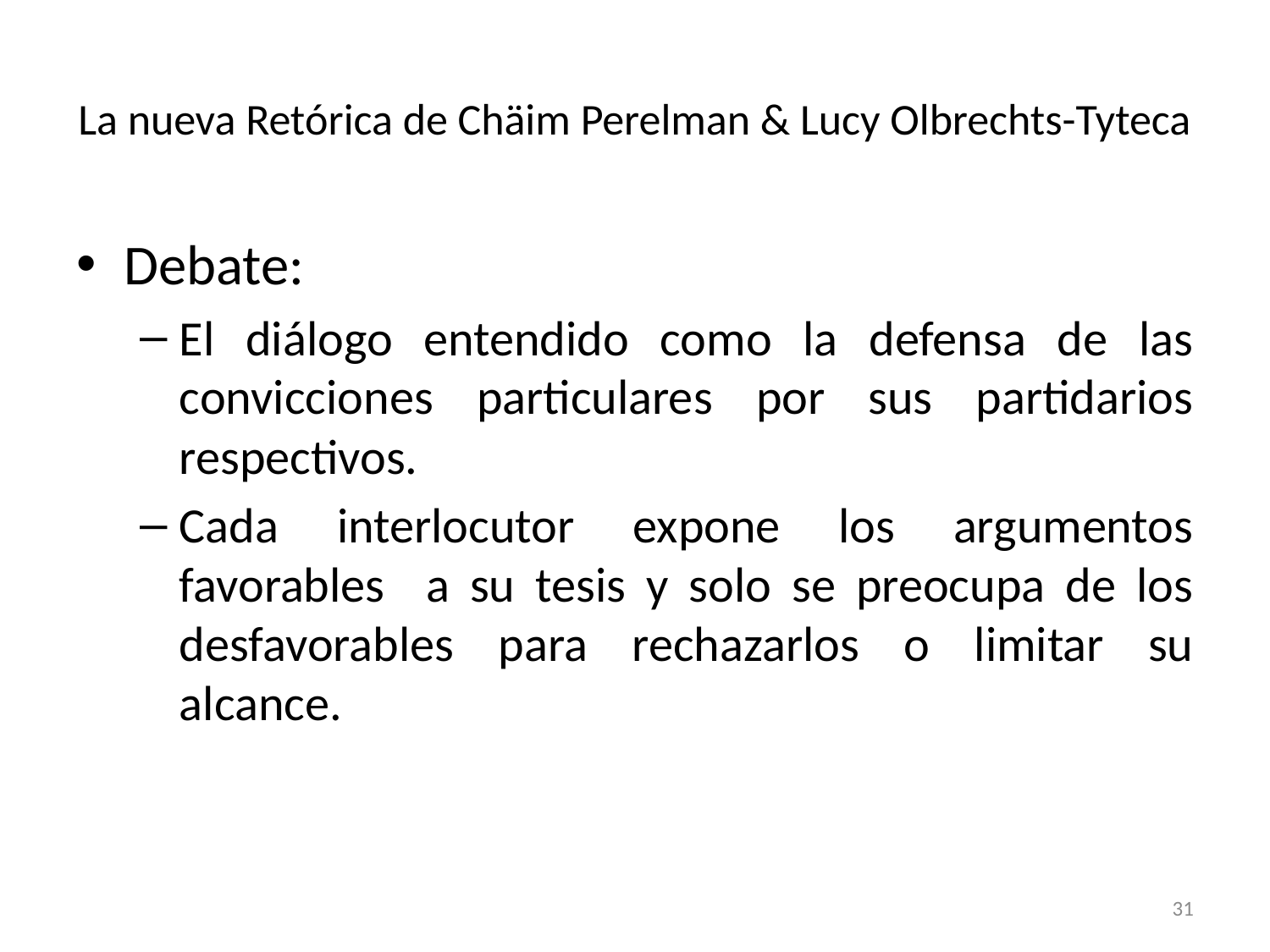

# La nueva Retórica de Chäim Perelman & Lucy Olbrechts-Tyteca
Debate:
El diálogo entendido como la defensa de las convicciones particulares por sus partidarios respectivos.
Cada interlocutor expone los argumentos favorables  a su tesis y solo se preocupa de los desfavorables para rechazarlos o limitar su alcance.
31